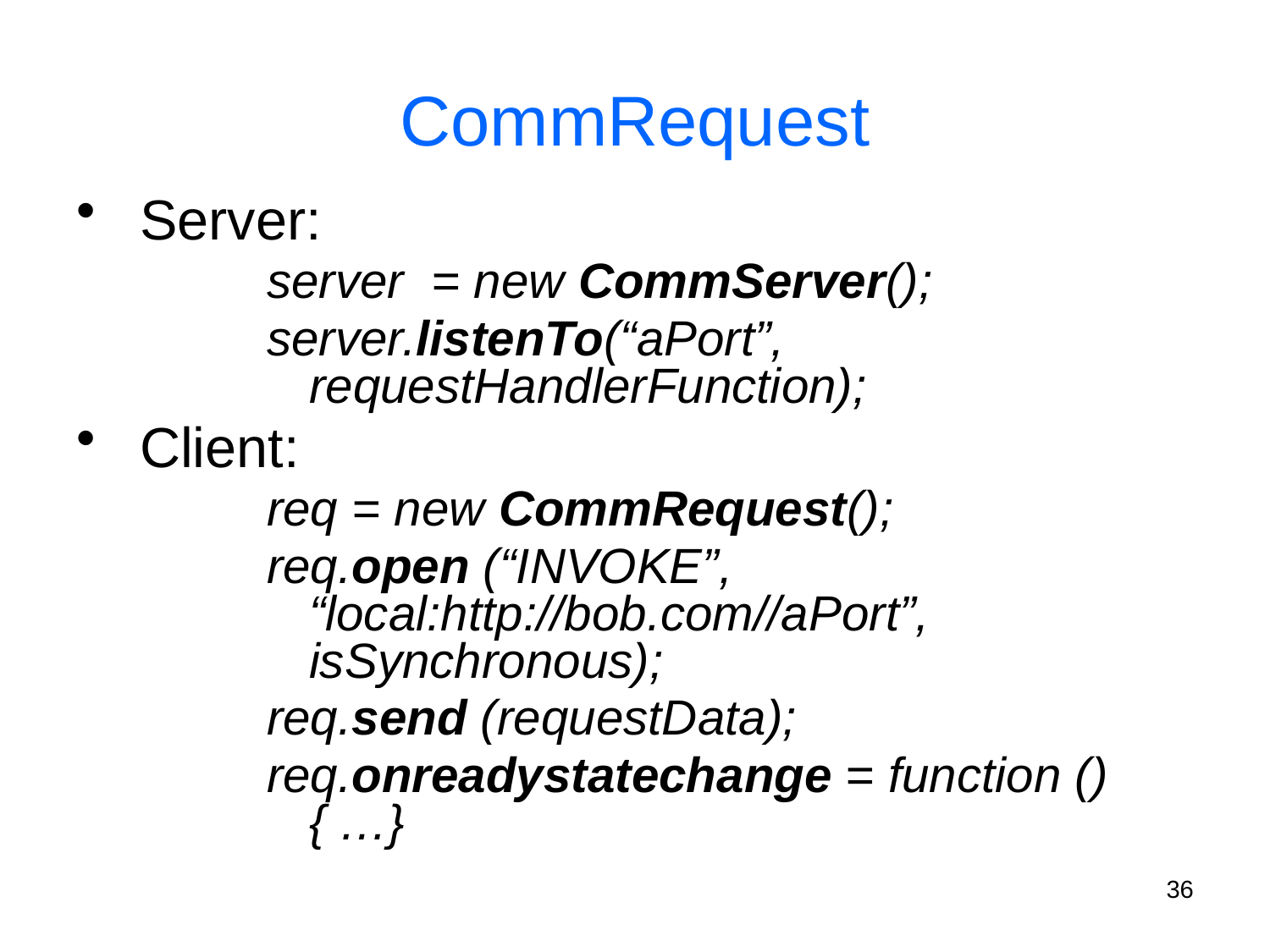

# CommRequest
Server:
server  = new CommServer();
server.listenTo(“aPort”, requestHandlerFunction);
Client:
req = new CommRequest();
req.open (“INVOKE”, “local:http://bob.com//aPort”, isSynchronous);
req.send (requestData);
req.onreadystatechange = function () { …}
36